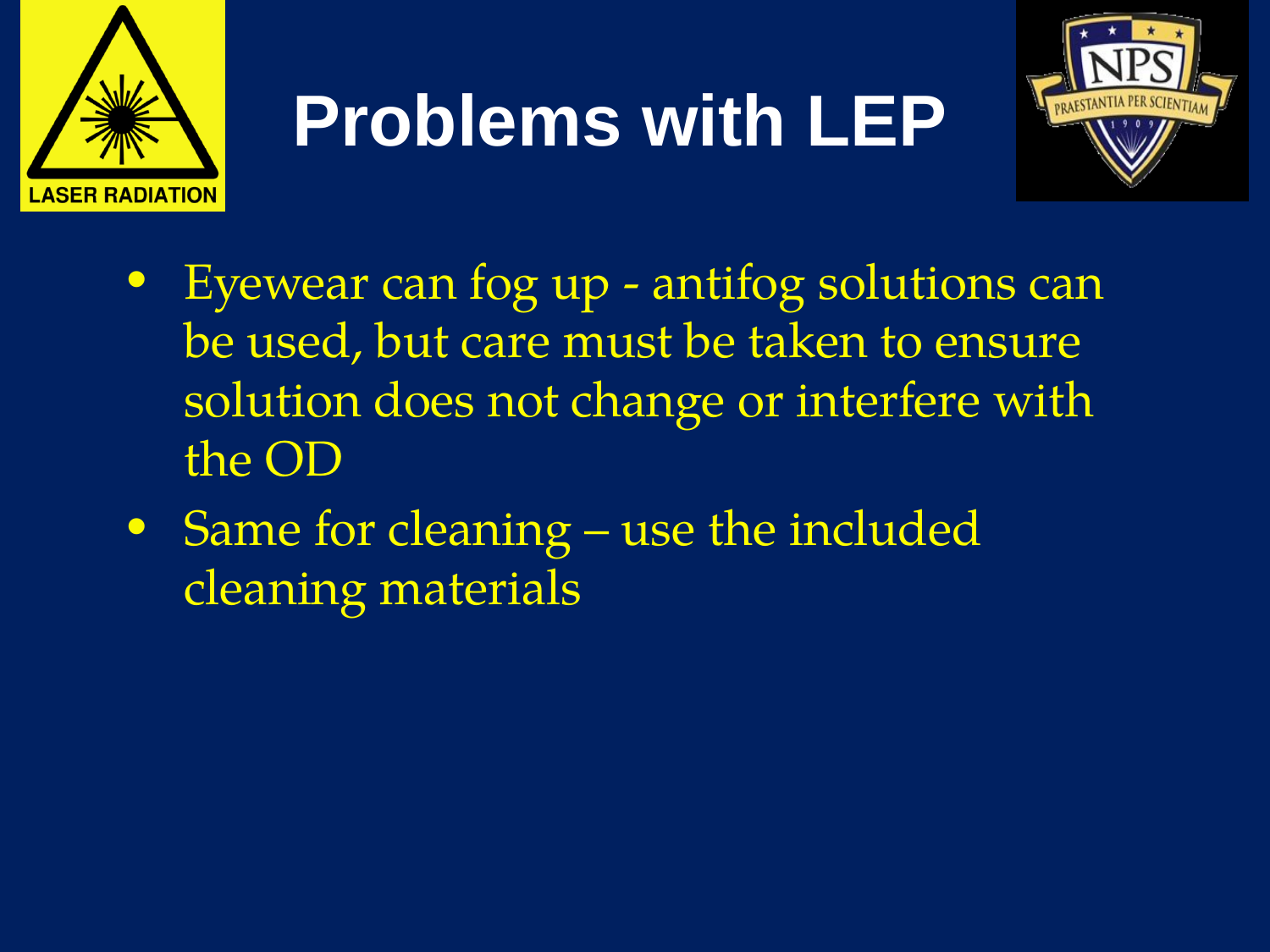

# Problems with LEP
Eyewear can fog up - antifog solutions can be used, but care must be taken to ensure solution does not change or interfere with the OD
Same for cleaning – use the included cleaning materials